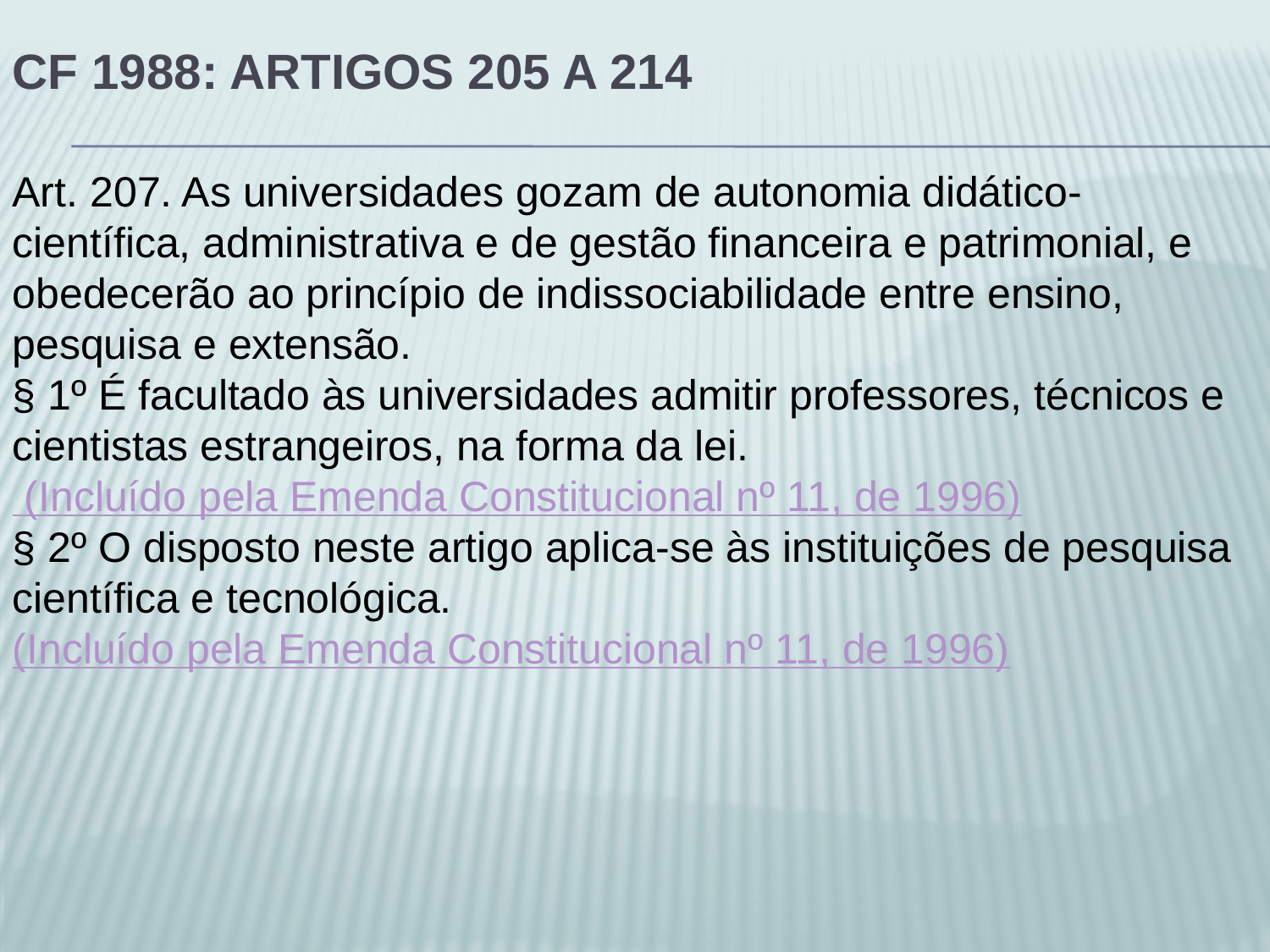

# CF 1988: artigos 205 a 214
Art. 207. As universidades gozam de autonomia didático-científica, administrativa e de gestão financeira e patrimonial, e obedecerão ao princípio de indissociabilidade entre ensino, pesquisa e extensão.
§ 1º É facultado às universidades admitir professores, técnicos e cientistas estrangeiros, na forma da lei. (Incluído pela Emenda Constitucional nº 11, de 1996)
§ 2º O disposto neste artigo aplica-se às instituições de pesquisa científica e tecnológica. (Incluído pela Emenda Constitucional nº 11, de 1996)